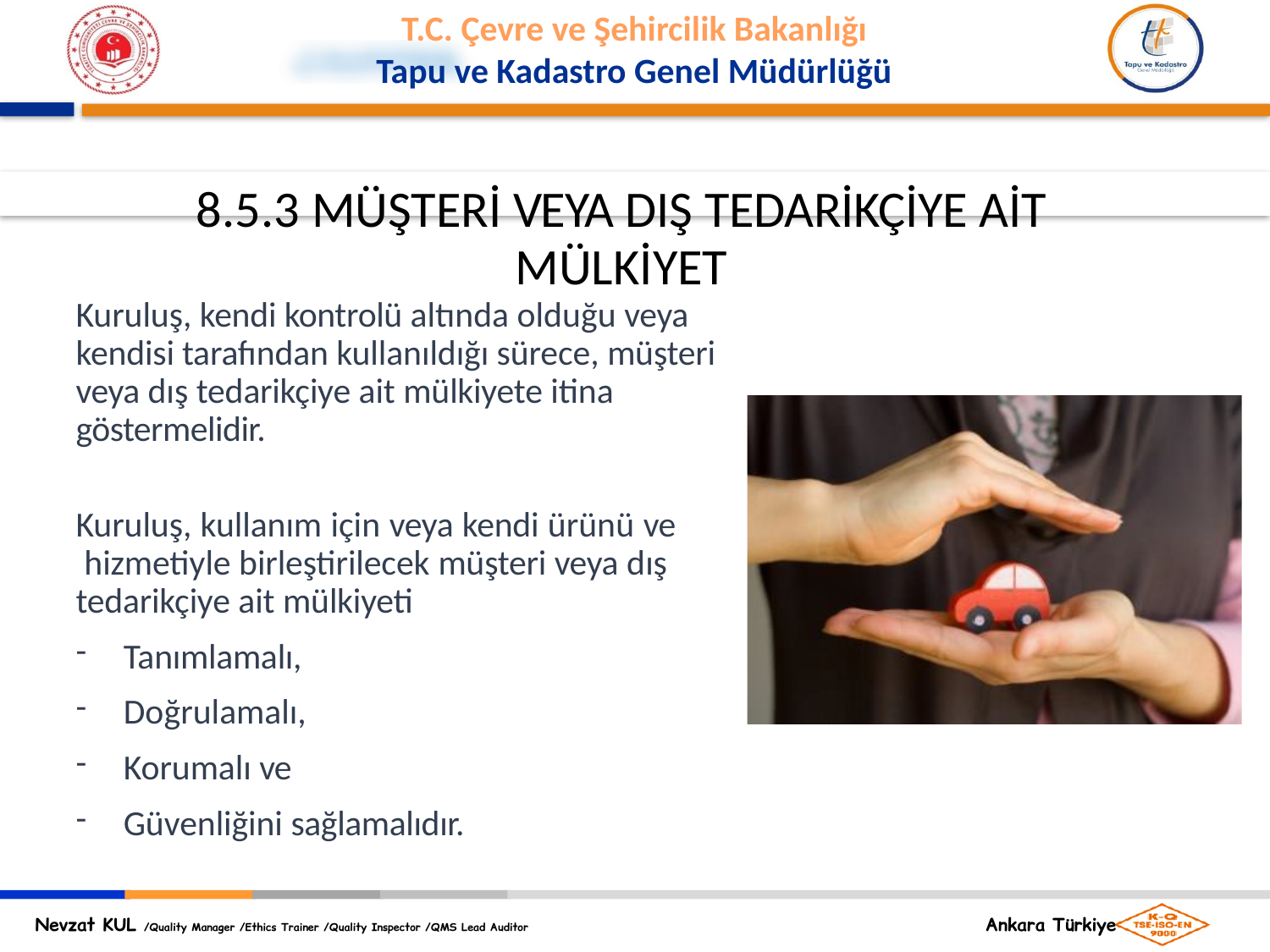

8.5.3 MÜŞTERİ VEYA DIŞ TEDARİKÇİYE AİT
MÜLKİYET
Kuruluş, kendi kontrolü altında olduğu veya  kendisi tarafından kullanıldığı sürece, müşteri  veya dış tedarikçiye ait mülkiyete itina  göstermelidir.

Kuruluş, kullanım için veya kendi ürünü ve  hizmetiyle birleştirilecek müşteri veya dış  tedarikçiye ait mülkiyeti
Tanımlamalı,
Doğrulamalı,
Korumalı ve
Güvenliğini sağlamalıdır.